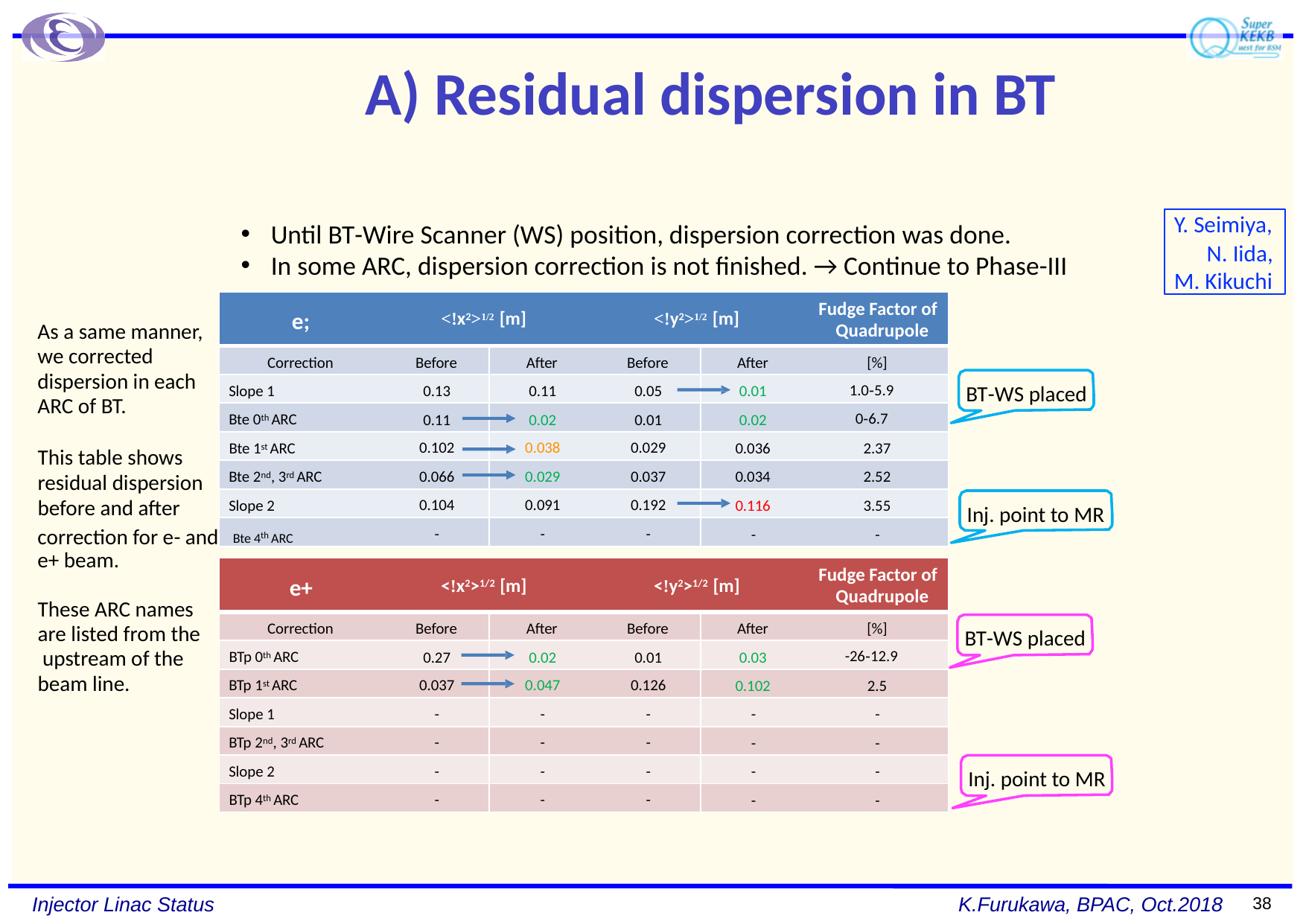

# A) Residual dispersion in BT
Y. Seimiya,
N. Iida, M. Kikuchi
Until BT-Wire Scanner (WS) position, dispersion correction was done.
In some ARC, dispersion correction is not finished. → Continue to Phase-III

Fudge Factor of  Quadrupole
e;
<!x2>1/2  [m]	<!y2>1/2  [m]
As a same manner,  we corrected  dispersion in each  ARC of BT.

Correction
After
[%]
Before 	After	Before
0.13	0.11	0.05
0.11	0.02	0.01
0.102	0.038	0.029
0.066	0.029	0.037
0.104	0.091	0.192
-	-	-

1.0-5.9
BT-WS placed
Slope 1
0.01

0-6.7
Bte 0th ARC
0.02

Bte 1st ARC
0.036
2.37

This table shows  residual dispersion  before and after

Bte 2nd, 3rd ARC
0.034
2.52

Slope 2
0.116
3.55

Inj. point to MR

correction for e- and   Bte 4th ARC
-
-
e+ beam.

Fudge Factor of  Quadrupole
e+
<!x2>1/2  [m]	<!y2>1/2  [m]
These ARC names  are listed from the  upstream of the  beam line.

Correction
After
[%]
Before 	After	Before
0.27	0.02	0.01
0.037	0.047	0.126
-	-	-
-	-	-
-	-	-
-	-	-
BT-WS placed

-26-12.9
BTp 0th ARC
0.03

BTp 1st ARC
0.102
2.5

Slope 1
-
-

BTp 2nd, 3rd ARC
-
-

Slope 2
-
-
Inj. point to MR

BTp 4th ARC
-
-

38